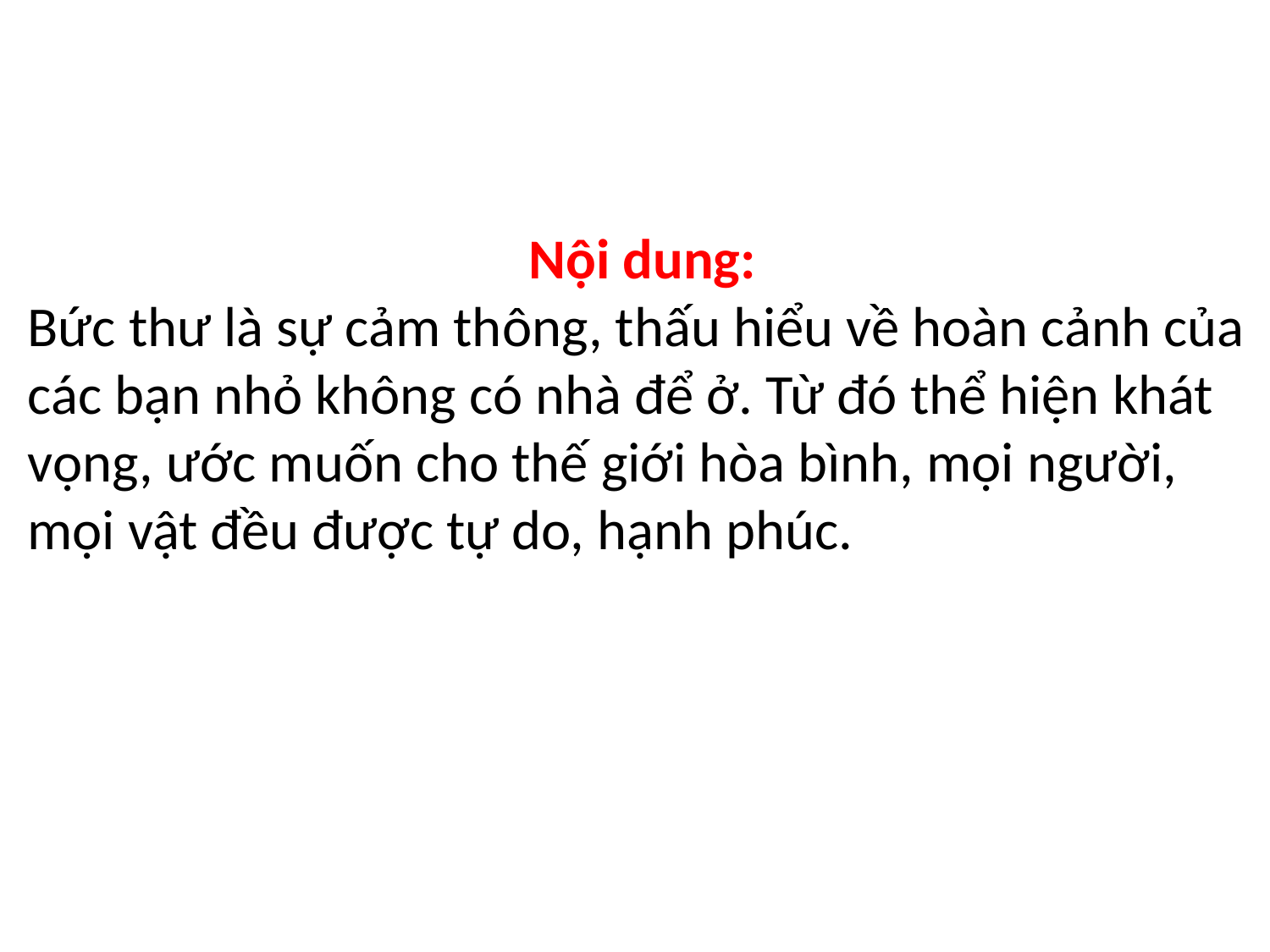

Nội dung:
Bức thư là sự cảm thông, thấu hiểu về hoàn cảnh của các bạn nhỏ không có nhà để ở. Từ đó thể hiện khát vọng, ước muốn cho thế giới hòa bình, mọi người, mọi vật đều được tự do, hạnh phúc.